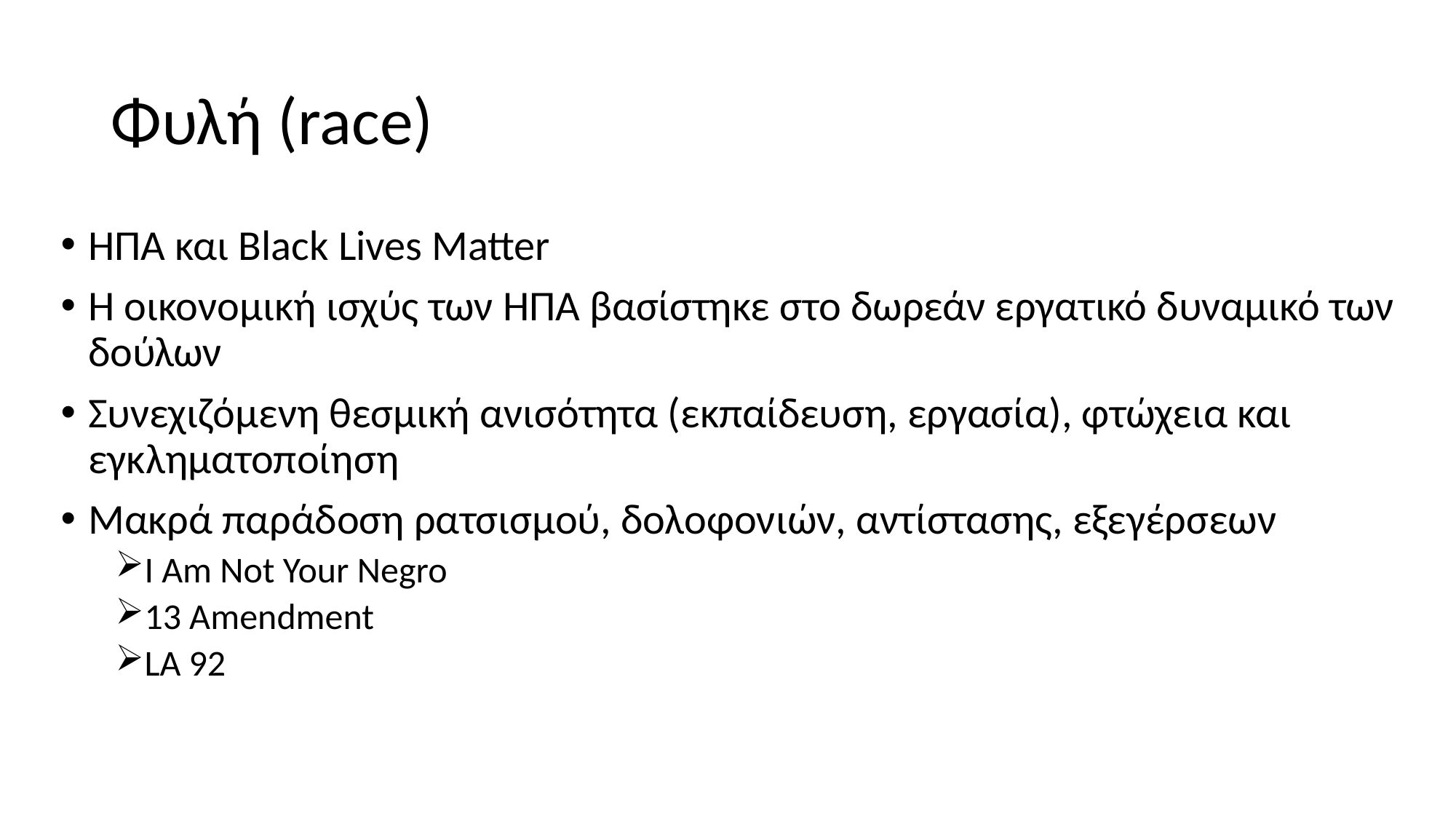

# Φυλή (race)
ΗΠΑ και Black Lives Matter
Η οικονομική ισχύς των ΗΠΑ βασίστηκε στο δωρεάν εργατικό δυναμικό των δούλων
Συνεχιζόμενη θεσμική ανισότητα (εκπαίδευση, εργασία), φτώχεια και εγκληματοποίηση
Μακρά παράδοση ρατσισμού, δολοφονιών, αντίστασης, εξεγέρσεων
I Am Not Your Negro
13 Amendment
LA 92